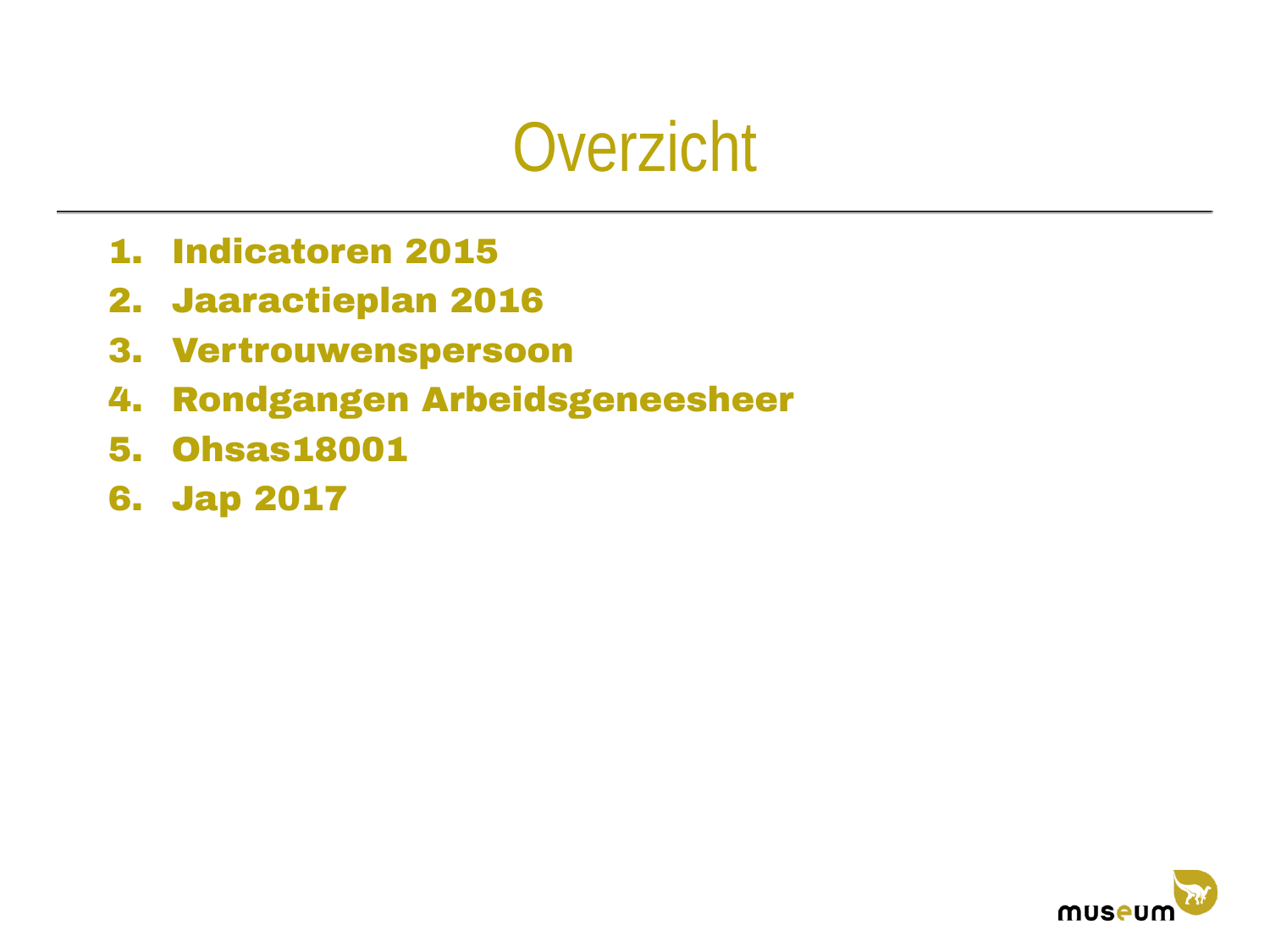

# Overzicht
Indicatoren 2015
Jaaractieplan 2016
Vertrouwenspersoon
Rondgangen Arbeidsgeneesheer
Ohsas18001
Jap 2017